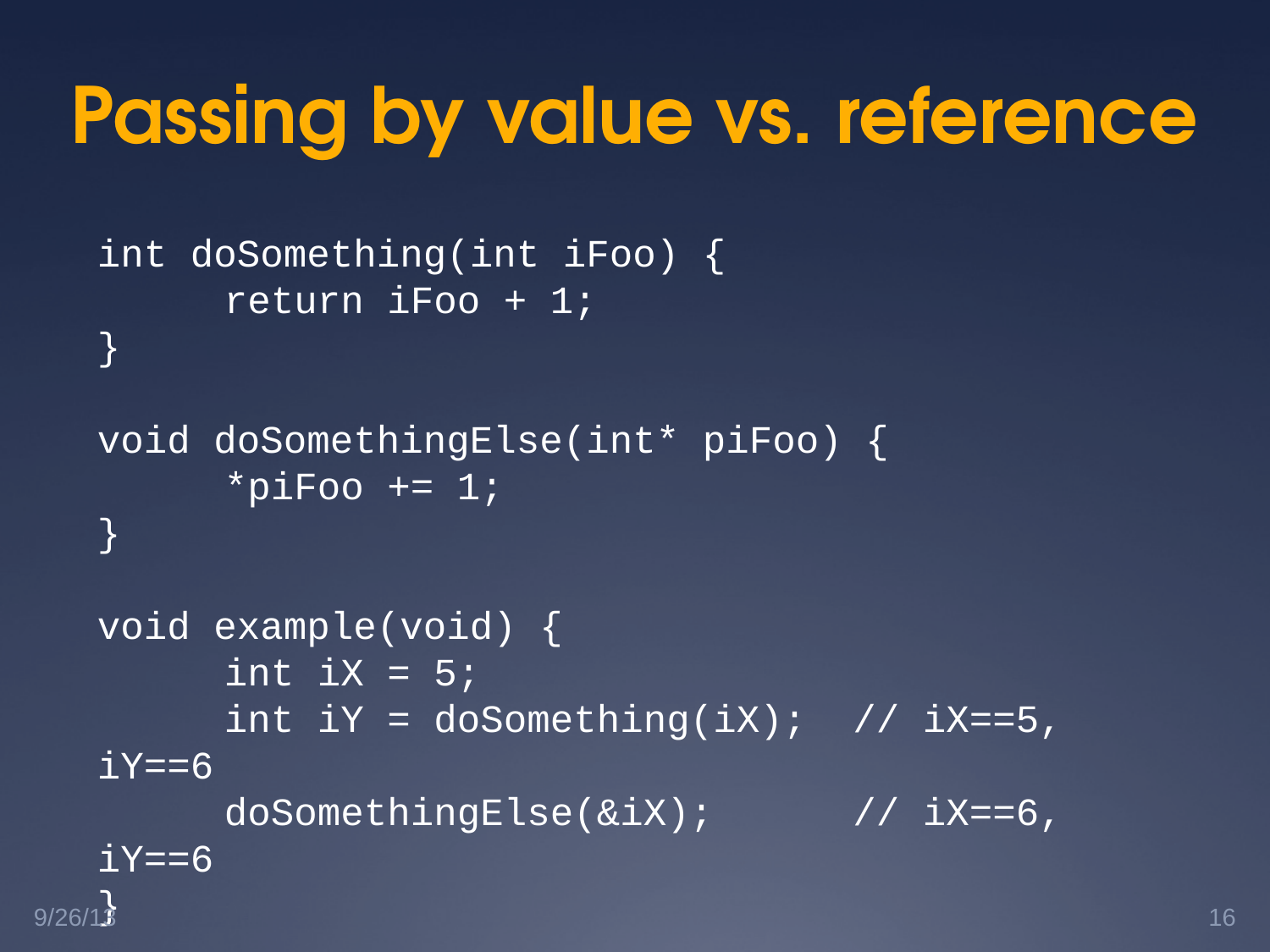

# Passing by value vs. reference
int doSomething(int iFoo) {
	return iFoo + 1;
}

void doSomethingElse(int* piFoo) {
	*piFoo += 1;
}

void example(void) {
	int iX = 5;
	int iY = doSomething(iX);  // iX==5, iY==6
	doSomethingElse(&iX);      // iX==6, iY==6
}

9/26/13
16